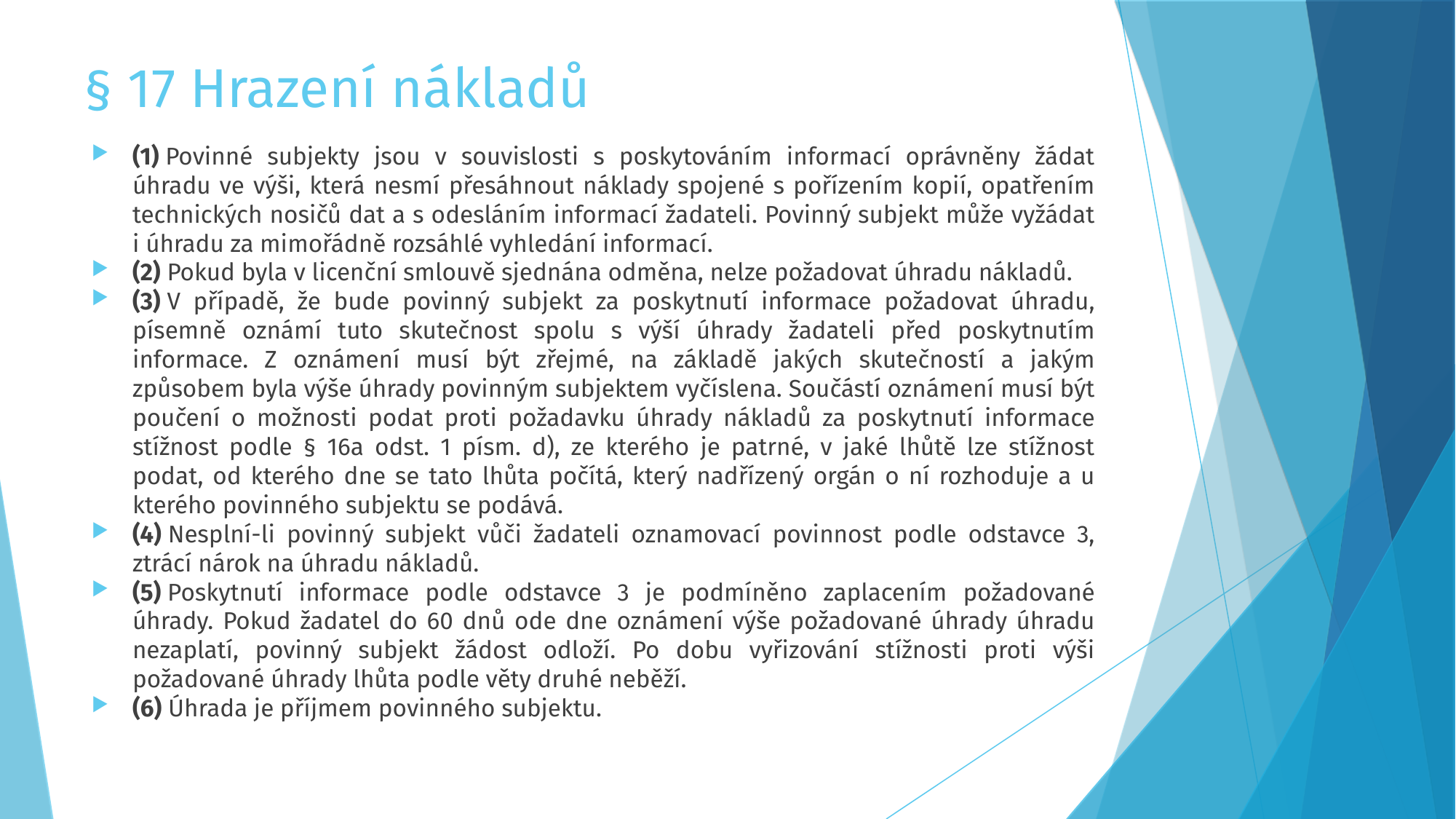

§ 17 Hrazení nákladů
(1) Povinné subjekty jsou v souvislosti s poskytováním informací oprávněny žádat úhradu ve výši, která nesmí přesáhnout náklady spojené s pořízením kopií, opatřením technických nosičů dat a s odesláním informací žadateli. Povinný subjekt může vyžádat i úhradu za mimořádně rozsáhlé vyhledání informací.
(2) Pokud byla v licenční smlouvě sjednána odměna, nelze požadovat úhradu nákladů.
(3) V případě, že bude povinný subjekt za poskytnutí informace požadovat úhradu, písemně oznámí tuto skutečnost spolu s výší úhrady žadateli před poskytnutím informace. Z oznámení musí být zřejmé, na základě jakých skutečností a jakým způsobem byla výše úhrady povinným subjektem vyčíslena. Součástí oznámení musí být poučení o možnosti podat proti požadavku úhrady nákladů za poskytnutí informace stížnost podle § 16a odst. 1 písm. d), ze kterého je patrné, v jaké lhůtě lze stížnost podat, od kterého dne se tato lhůta počítá, který nadřízený orgán o ní rozhoduje a u kterého povinného subjektu se podává.
(4) Nesplní-li povinný subjekt vůči žadateli oznamovací povinnost podle odstavce 3, ztrácí nárok na úhradu nákladů.
(5) Poskytnutí informace podle odstavce 3 je podmíněno zaplacením požadované úhrady. Pokud žadatel do 60 dnů ode dne oznámení výše požadované úhrady úhradu nezaplatí, povinný subjekt žádost odloží. Po dobu vyřizování stížnosti proti výši požadované úhrady lhůta podle věty druhé neběží.
(6) Úhrada je příjmem povinného subjektu.